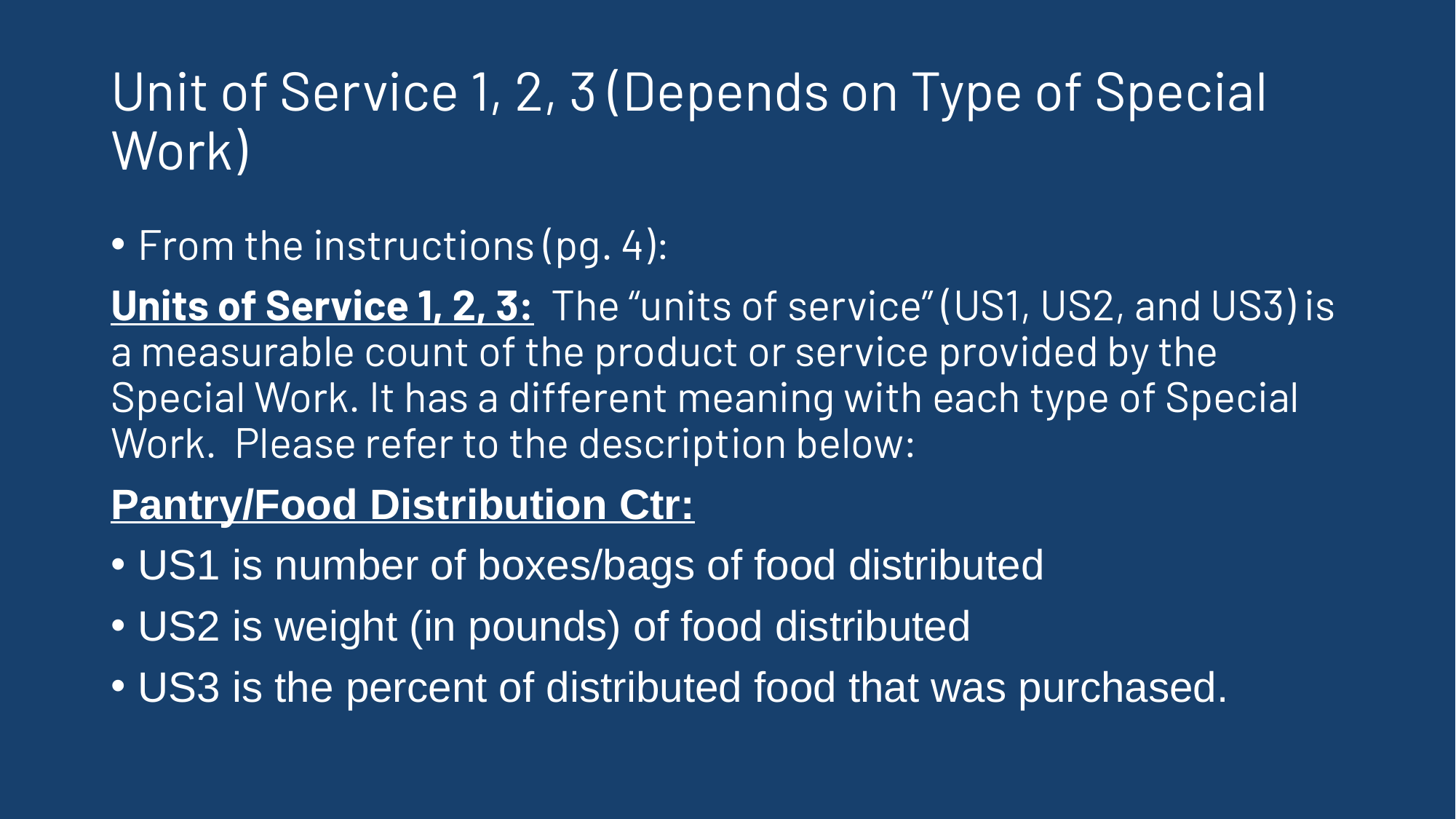

# Unit of Service 1, 2, 3 (Depends on Type of Special Work)
From the instructions (pg. 4):
Units of Service 1, 2, 3:  The “units of service” (US1, US2, and US3) is a measurable count of the product or service provided by the Special Work. It has a different meaning with each type of Special Work.  Please refer to the description below:
Pantry/Food Distribution Ctr:
US1 is number of boxes/bags of food distributed
US2 is weight (in pounds) of food distributed
US3 is the percent of distributed food that was purchased.